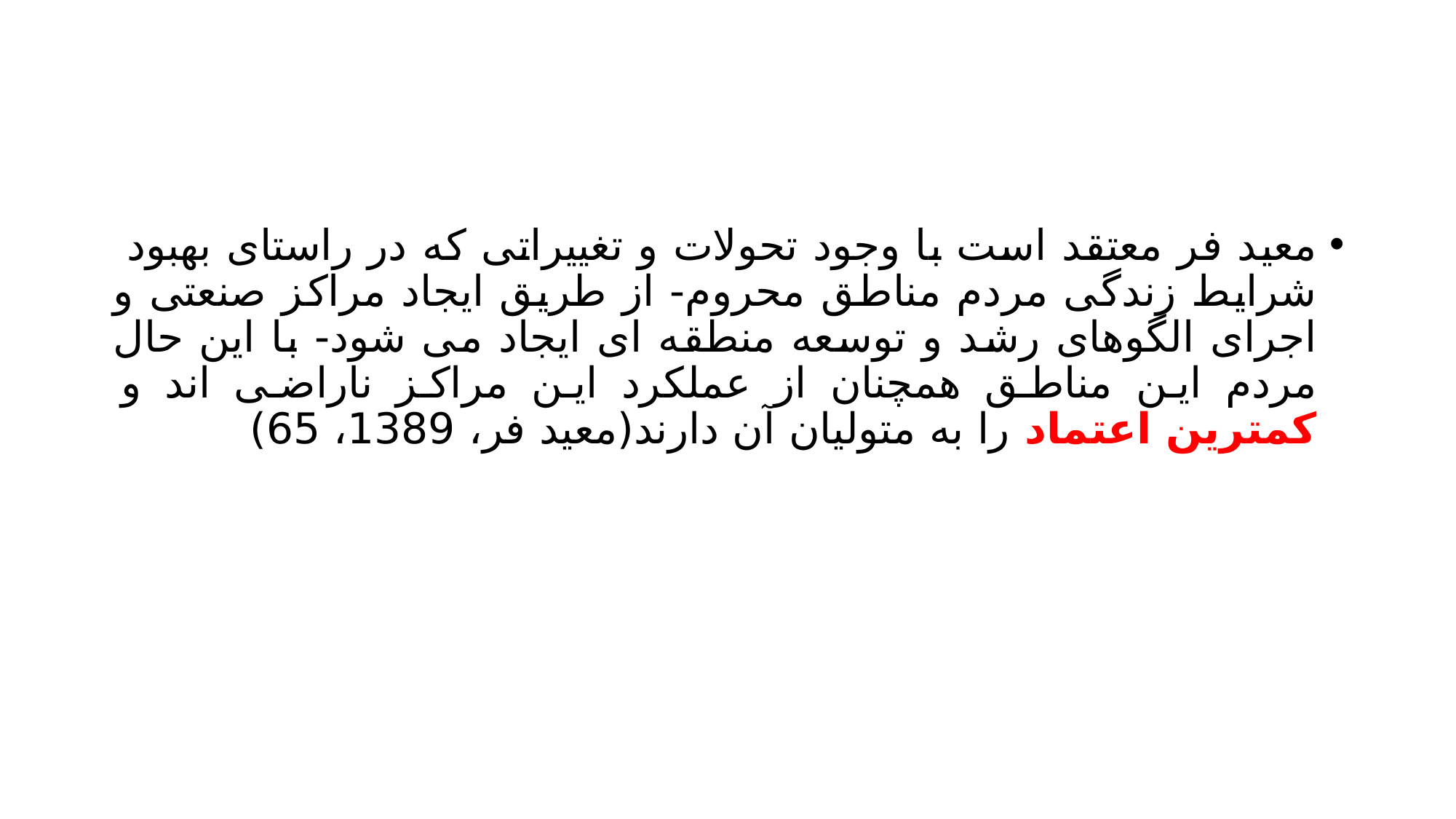

#
معید فر معتقد است با وجود تحولات و تغییراتی که در راستای بهبود  شرایط زندگی مردم مناطق محروم- از طریق ایجاد مراکز صنعتی و اجرای الگوهای رشد و توسعه منطقه ای ایجاد می شود- با این حال مردم این مناطق همچنان از عملکرد این مراکز ناراضی اند و کمترین اعتماد را به متولیان آن دارند(معید فر، 1389، 65)